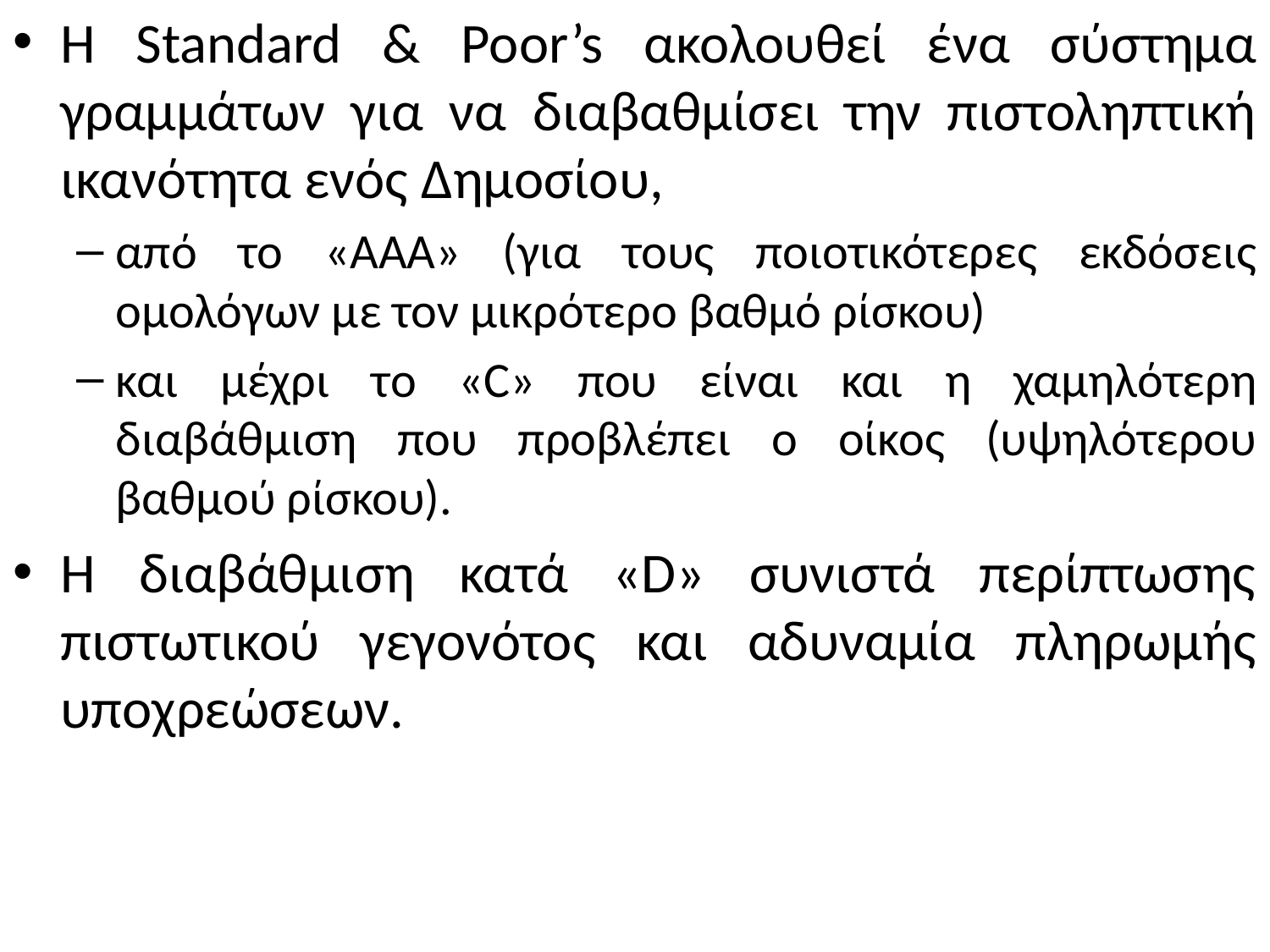

Η Standard & Poor’s ακολουθεί ένα σύστημα γραμμάτων για να διαβαθμίσει την πιστοληπτική ικανότητα ενός Δημοσίου,
από το «AΑΑ» (για τους ποιοτικότερες εκδόσεις ομολόγων με τον μικρότερο βαθμό ρίσκου)
και μέχρι το «C» που είναι και η χαμηλότερη διαβάθμιση που προβλέπει ο οίκος (υψηλότερου βαθμού ρίσκου).
Η διαβάθμιση κατά «D» συνιστά περίπτωσης πιστωτικού γεγονότος και αδυναμία πληρωμής υποχρεώσεων.